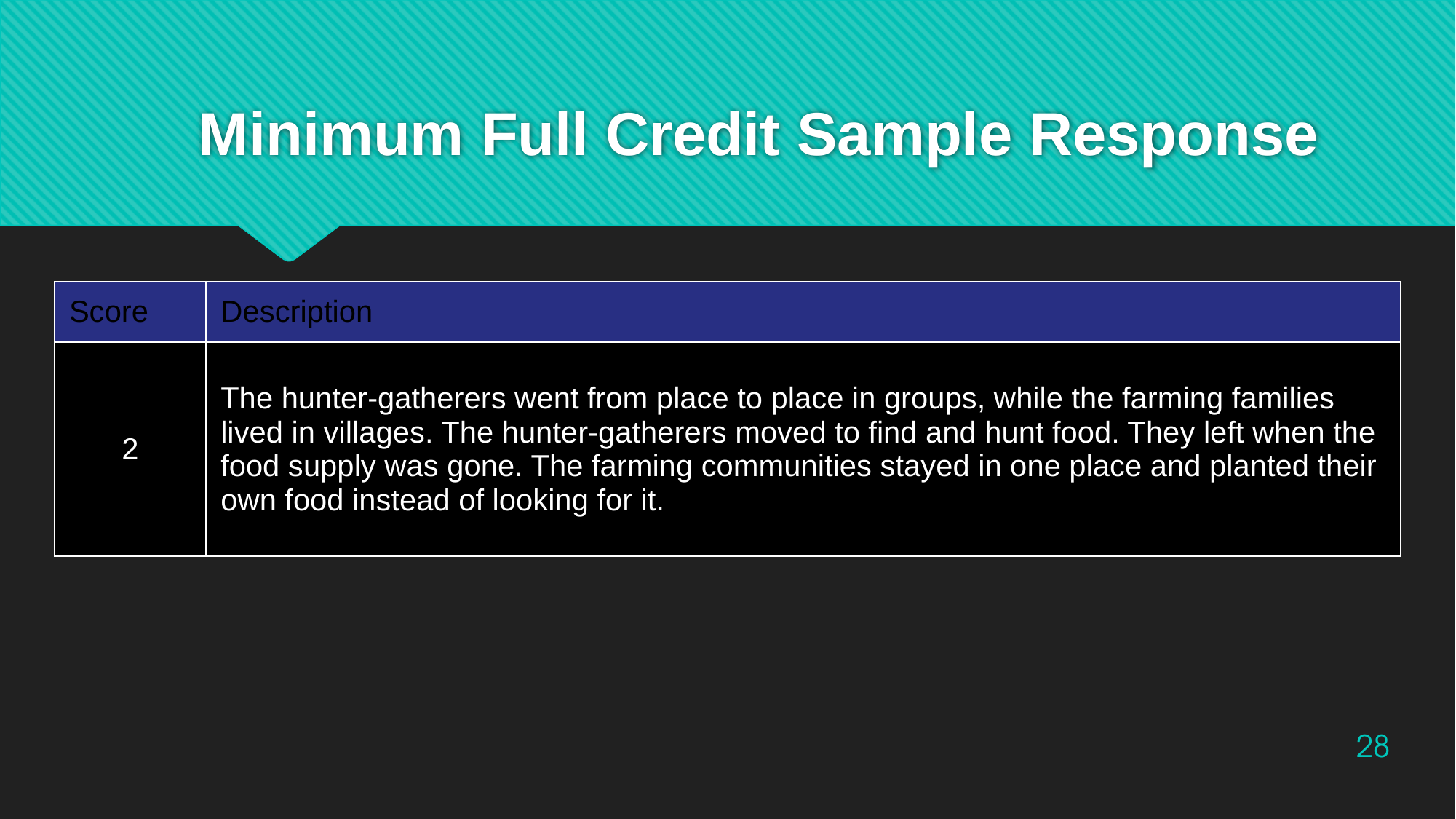

# Minimum Full Credit Sample Response
| Score | Description |
| --- | --- |
| 2 | The hunter-gatherers went from place to place in groups, while the farming families lived in villages. The hunter-gatherers moved to find and hunt food. They left when the food supply was gone. The farming communities stayed in one place and planted their own food instead of looking for it. |
28